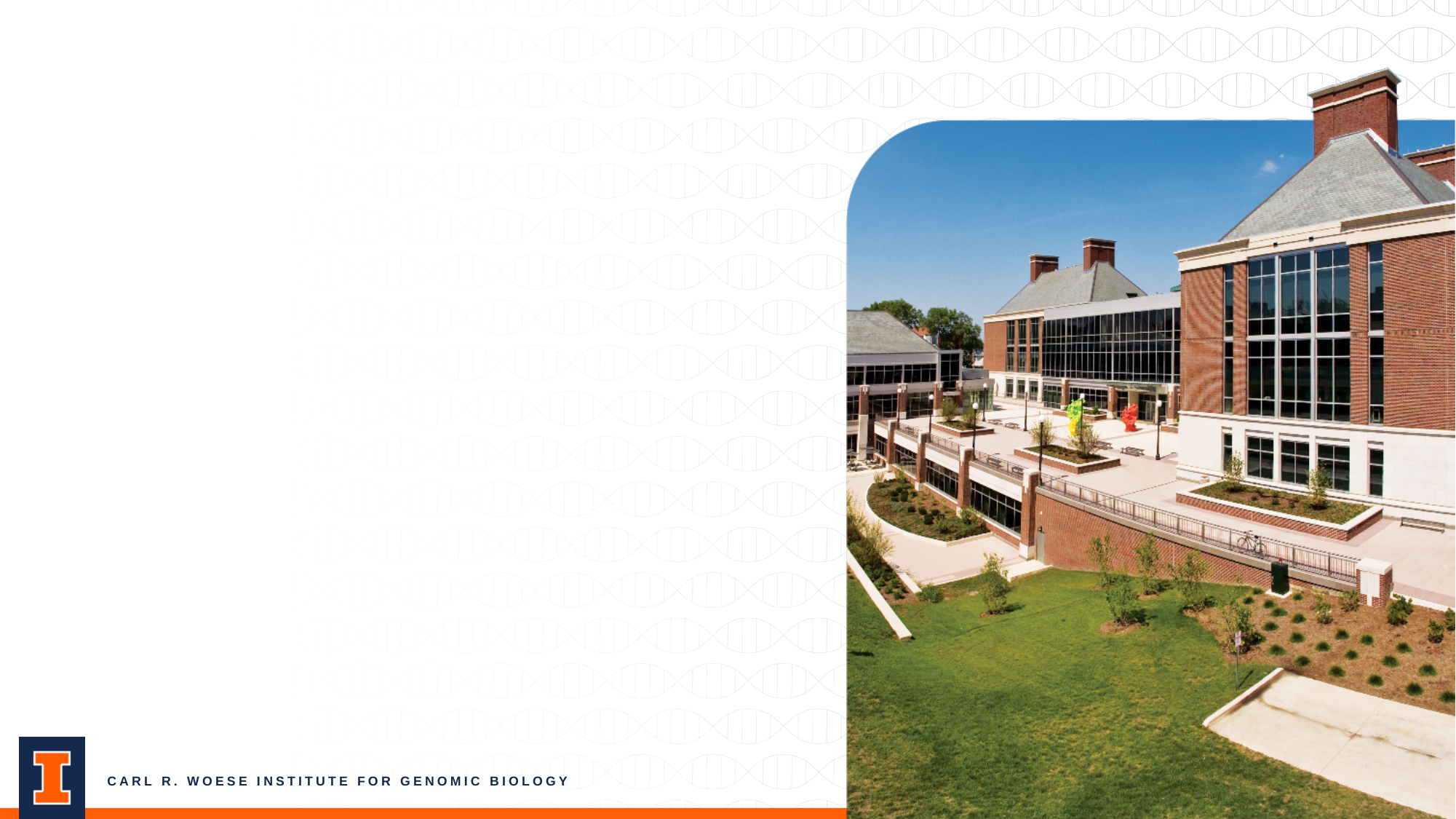

#

10
CARL R. WOESE INSTITUTE FOR GENOMIC BIOLOGY